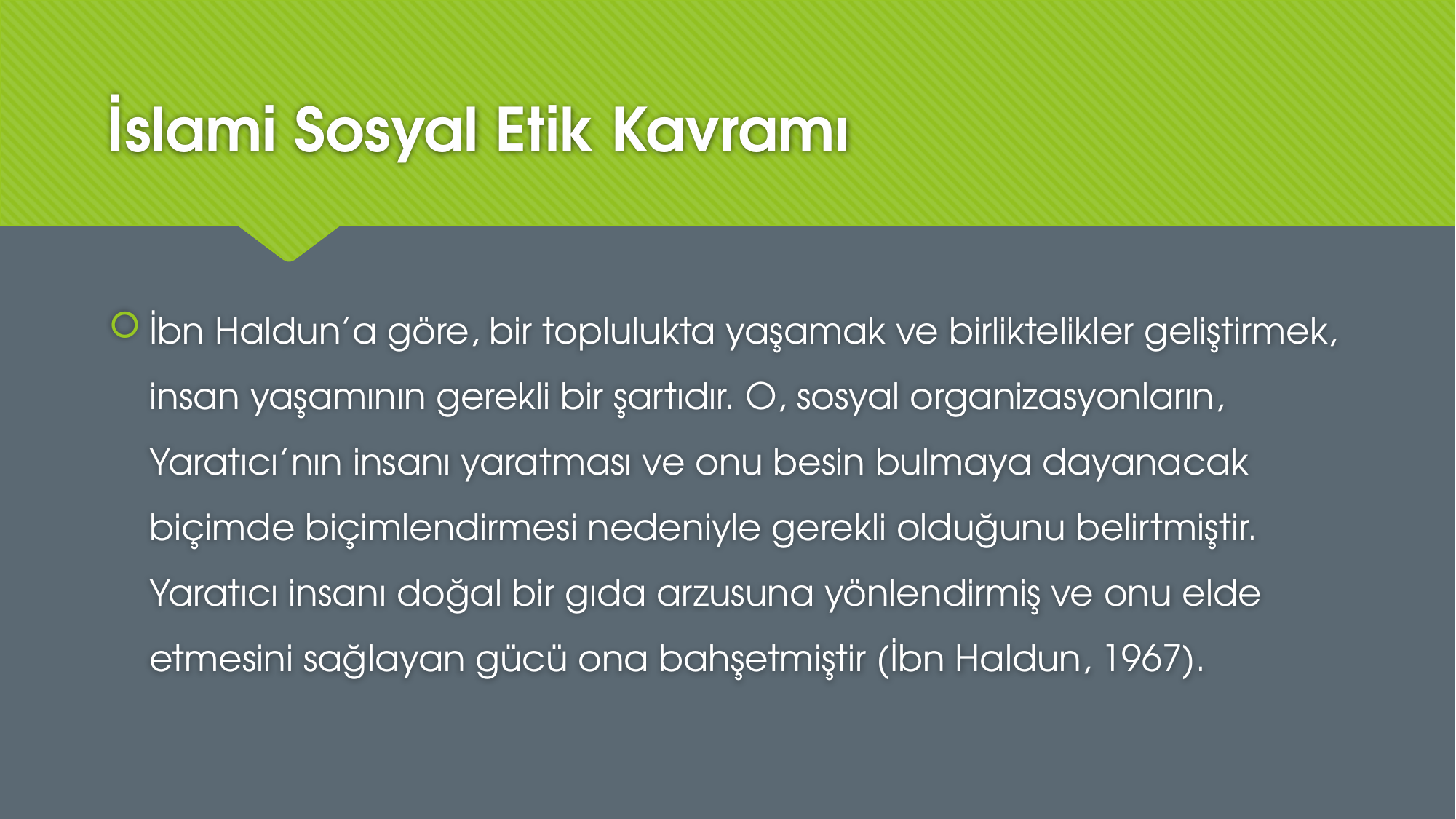

# İslami Sosyal Etik Kavramı
İbn Haldun’a göre, bir toplulukta yaşamak ve birliktelikler geliştirmek, insan yaşamının gerekli bir şartıdır. O, sosyal organizasyonların, Yaratıcı’nın insanı yaratması ve onu besin bulmaya dayanacak biçimde biçimlendirmesi nedeniyle gerekli olduğunu belirtmiştir. Yaratıcı insanı doğal bir gıda arzusuna yönlendirmiş ve onu elde etmesini sağlayan gücü ona bahşetmiştir (İbn Haldun, 1967).